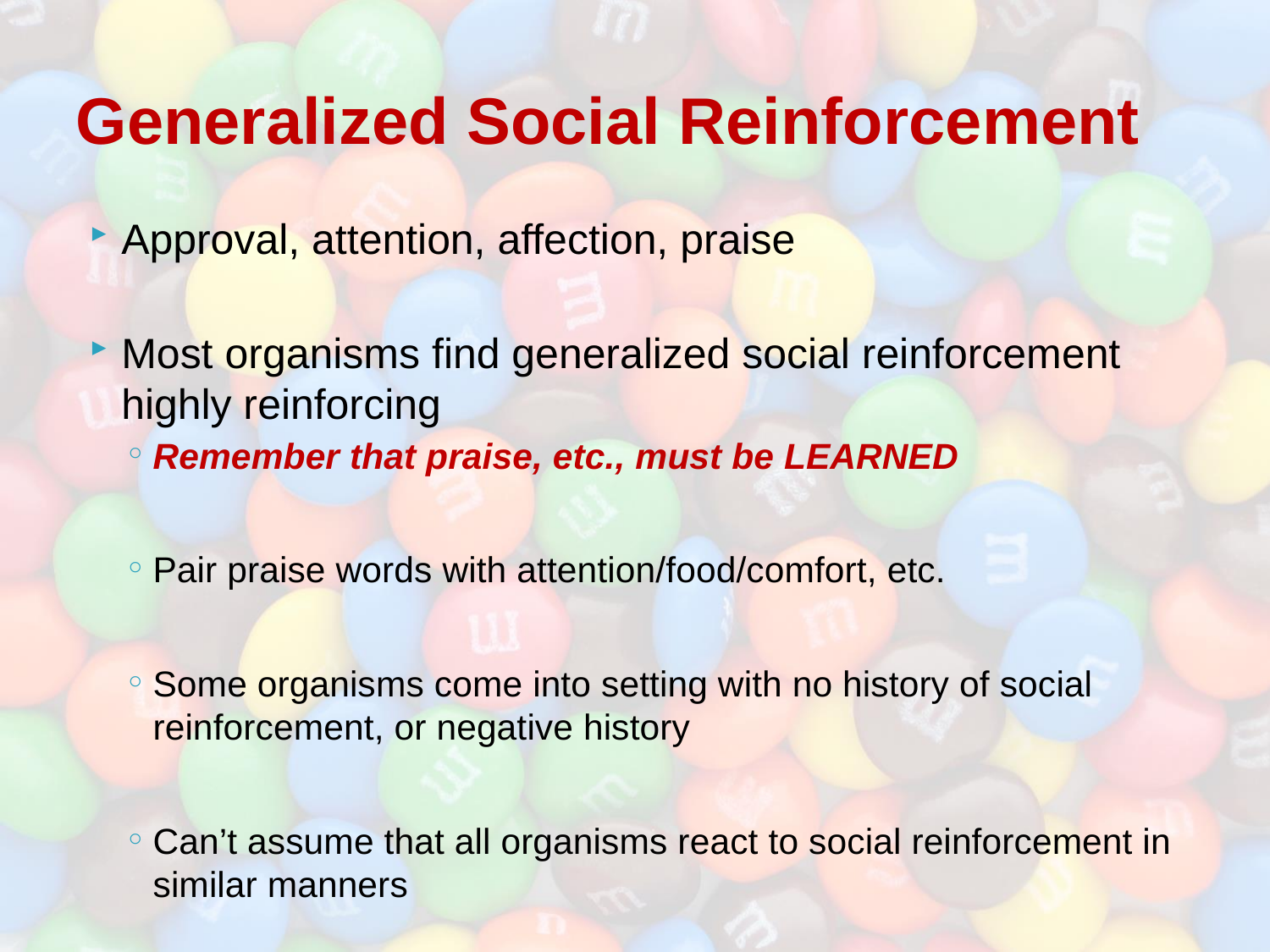

# Generalized Social Reinforcement
Approval, attention, affection, praise

Most organisms find generalized social reinforcement highly reinforcing
Remember that praise, etc., must be LEARNED

Pair praise words with attention/food/comfort, etc.

Some organisms come into setting with no history of social reinforcement, or negative history

Can’t assume that all organisms react to social reinforcement in similar manners